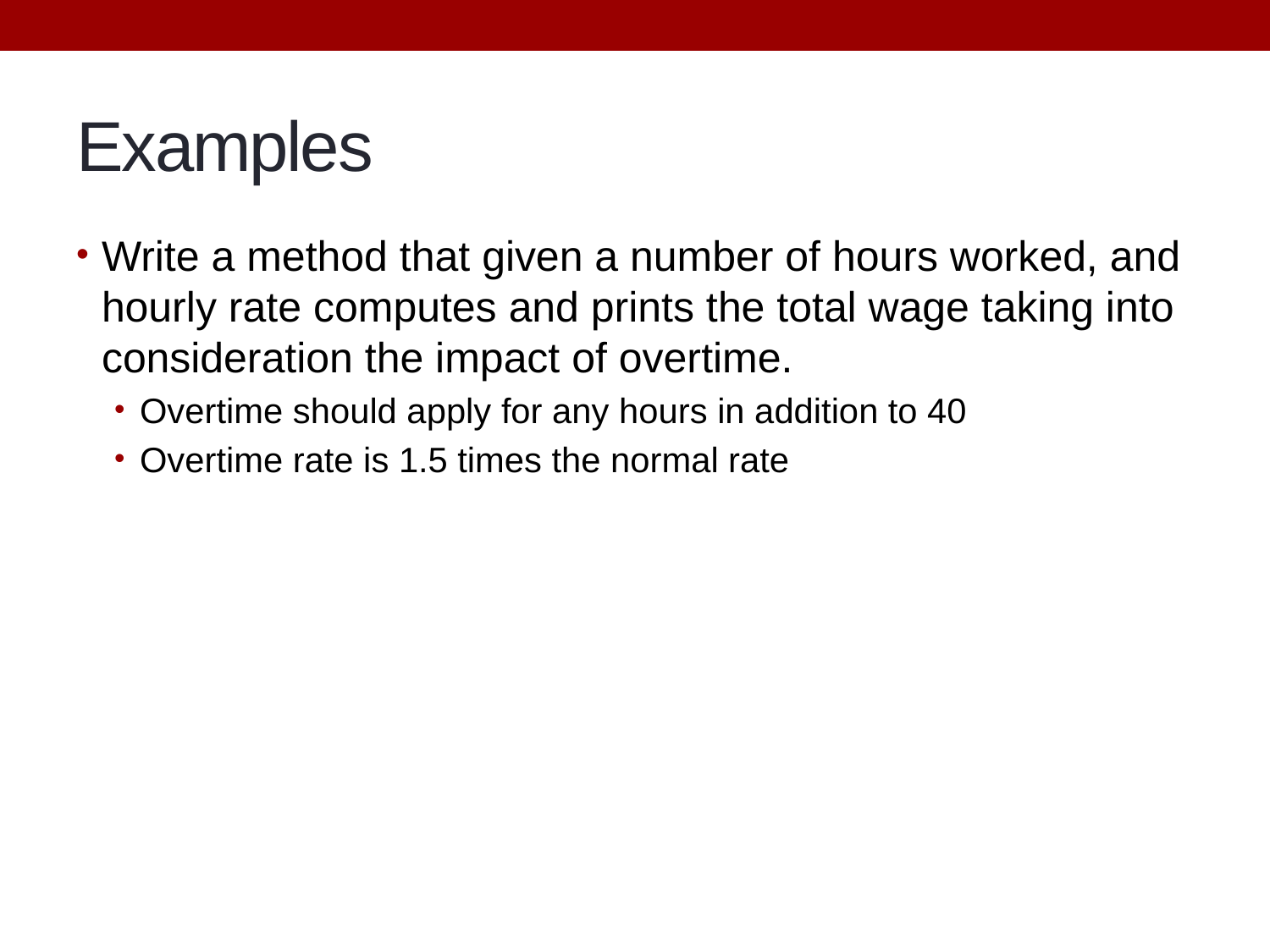

# Examples
Write a method that given a number of hours worked, and hourly rate computes and prints the total wage taking into consideration the impact of overtime.
Overtime should apply for any hours in addition to 40
Overtime rate is 1.5 times the normal rate